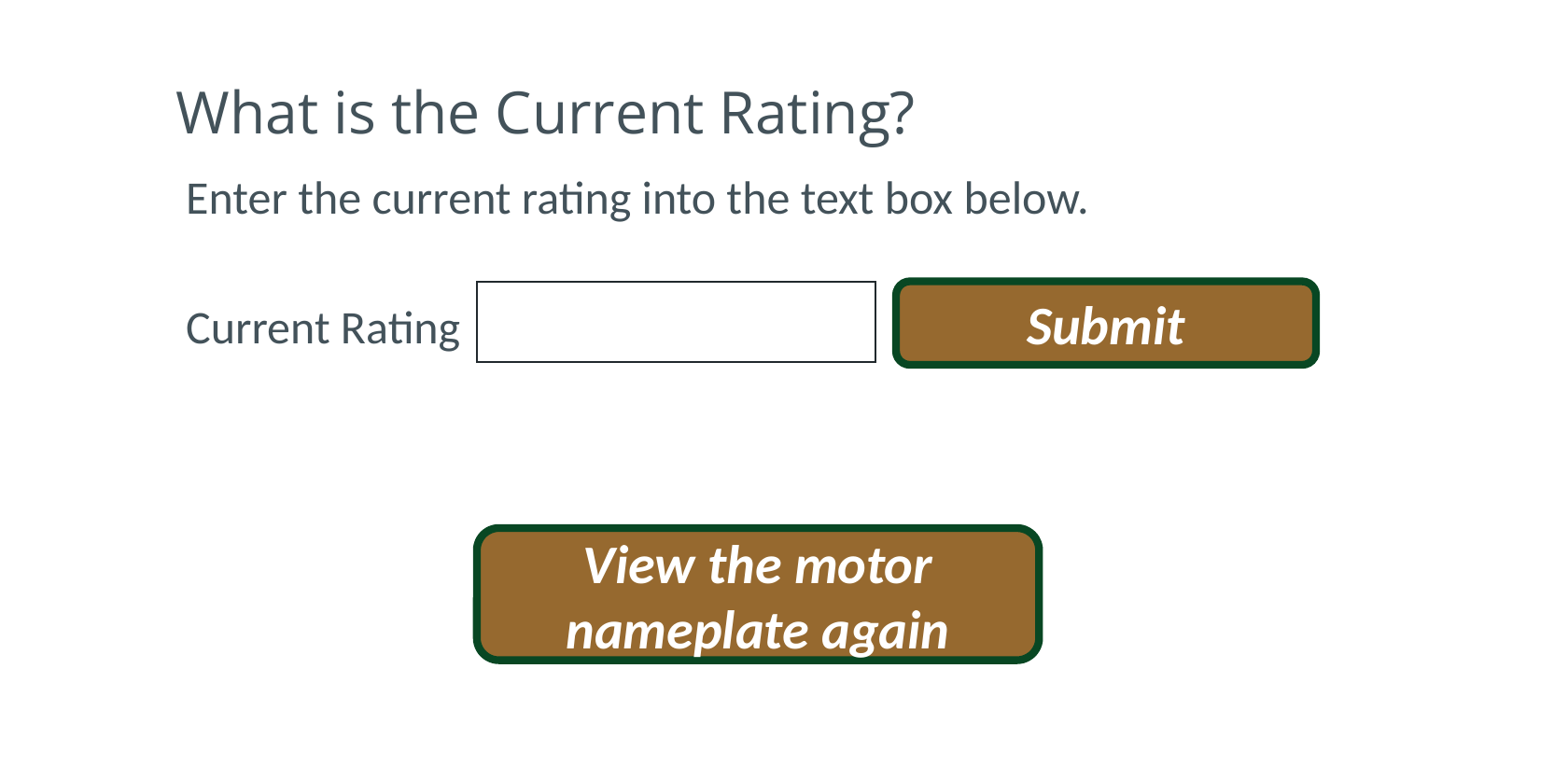

# What is the Current Rating?
Enter the current rating into the text box below.

Current Rating

Submit
View the motor nameplate again